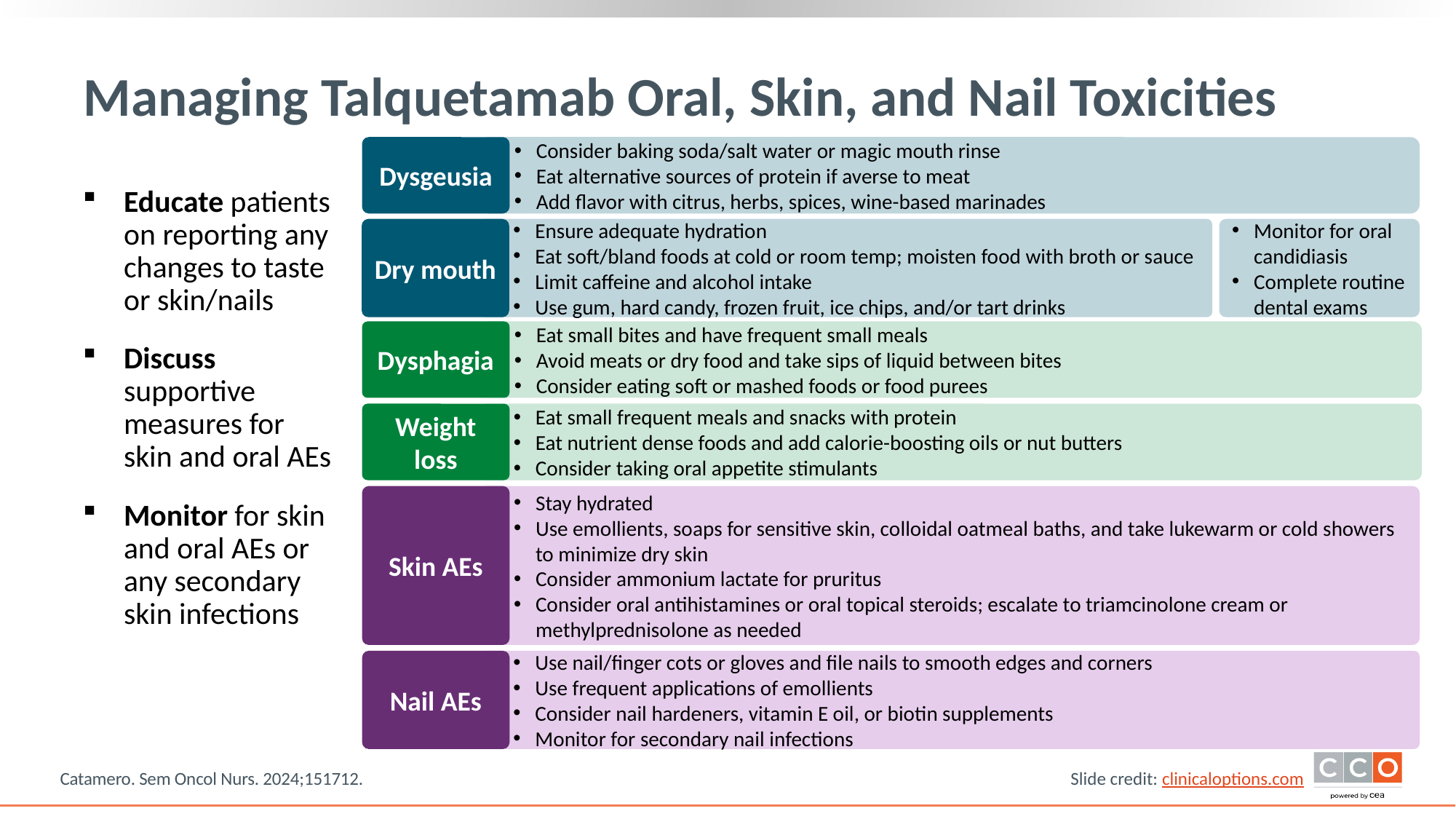

# Managing Talquetamab Oral, Skin, and Nail Toxicities
Dysgeusia
Consider baking soda/salt water or magic mouth rinse
Eat alternative sources of protein if averse to meat
Add flavor with citrus, herbs, spices, wine-based marinades
Educate patients on reporting any changes to taste or skin/nails
Discuss supportive measures for skin and oral AEs
Monitor for skin and oral AEs or any secondary skin infections
Dry mouth
Ensure adequate hydration
Eat soft/bland foods at cold or room temp; moisten food with broth or sauce
Limit caffeine and alcohol intake
Use gum, hard candy, frozen fruit, ice chips, and/or tart drinks
Monitor for oral candidiasis
Complete routine dental exams
Dysphagia
Eat small bites and have frequent small meals
Avoid meats or dry food and take sips of liquid between bites
Consider eating soft or mashed foods or food purees
Weight loss
Eat small frequent meals and snacks with protein
Eat nutrient dense foods and add calorie-boosting oils or nut butters
Consider taking oral appetite stimulants
Skin AEs
Stay hydrated
Use emollients, soaps for sensitive skin, colloidal oatmeal baths, and take lukewarm or cold showers to minimize dry skin
Consider ammonium lactate for pruritus
Consider oral antihistamines or oral topical steroids; escalate to triamcinolone cream or methylprednisolone as needed
Nail AEs
Use nail/finger cots or gloves and file nails to smooth edges and corners
Use frequent applications of emollients
Consider nail hardeners, vitamin E oil, or biotin supplements
Monitor for secondary nail infections
Catamero. Sem Oncol Nurs. 2024;151712.